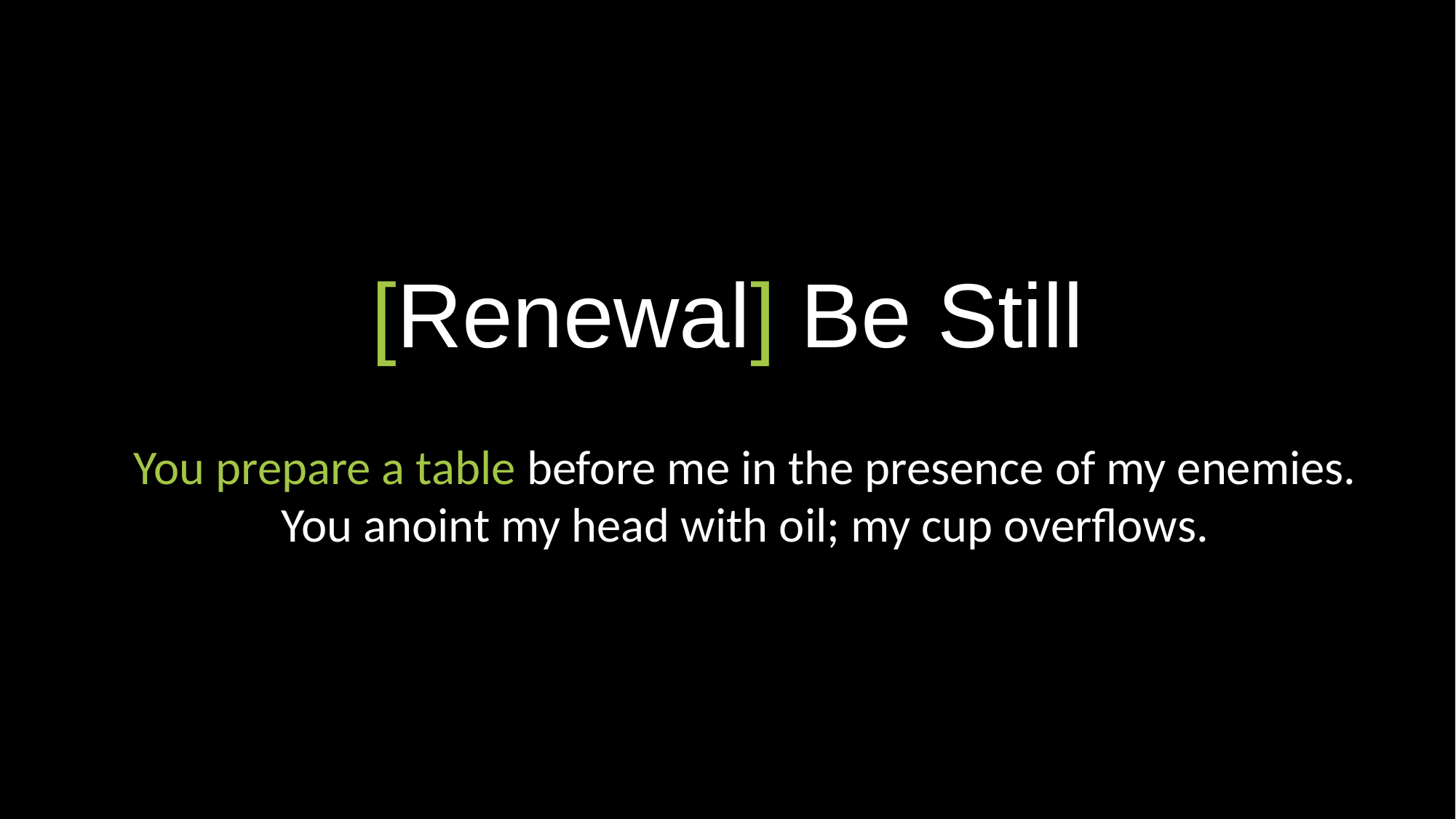

# [Renewal] Be Still
You prepare a table before me in the presence of my enemies.
You anoint my head with oil; my cup overflows.